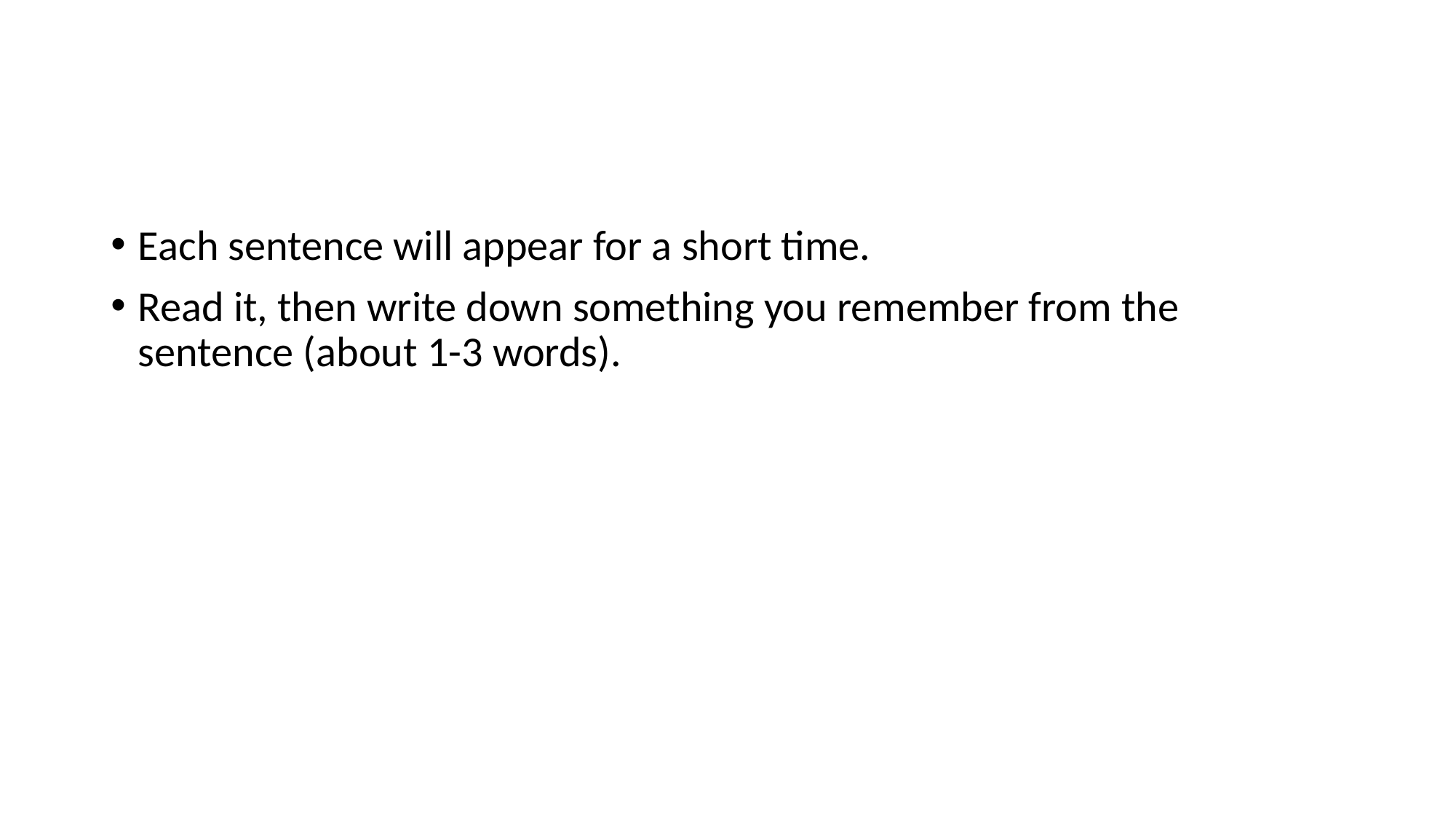

#
Each sentence will appear for a short time.
Read it, then write down something you remember from the sentence (about 1-3 words).